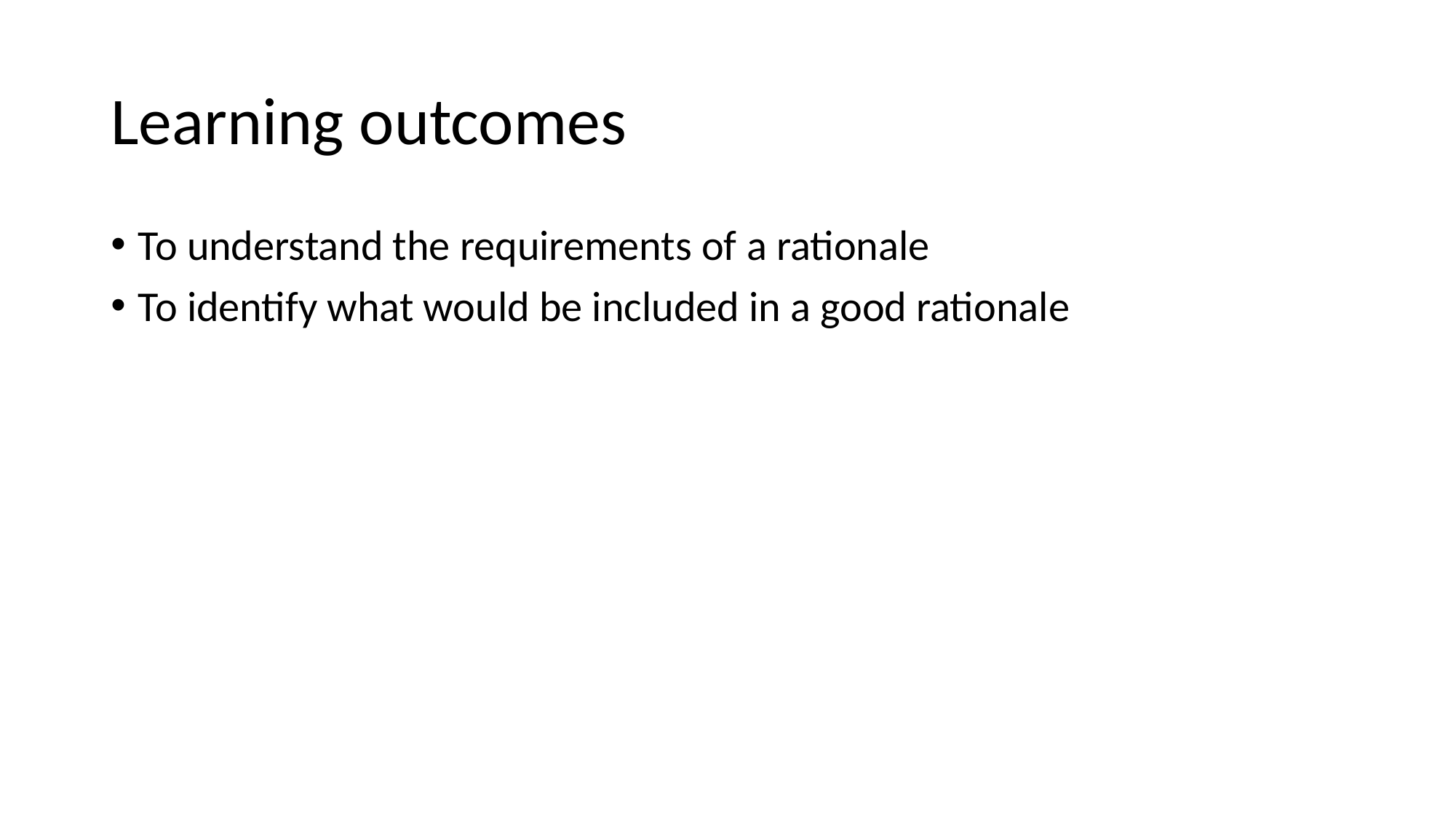

# Learning outcomes
To understand the requirements of a rationale
To identify what would be included in a good rationale